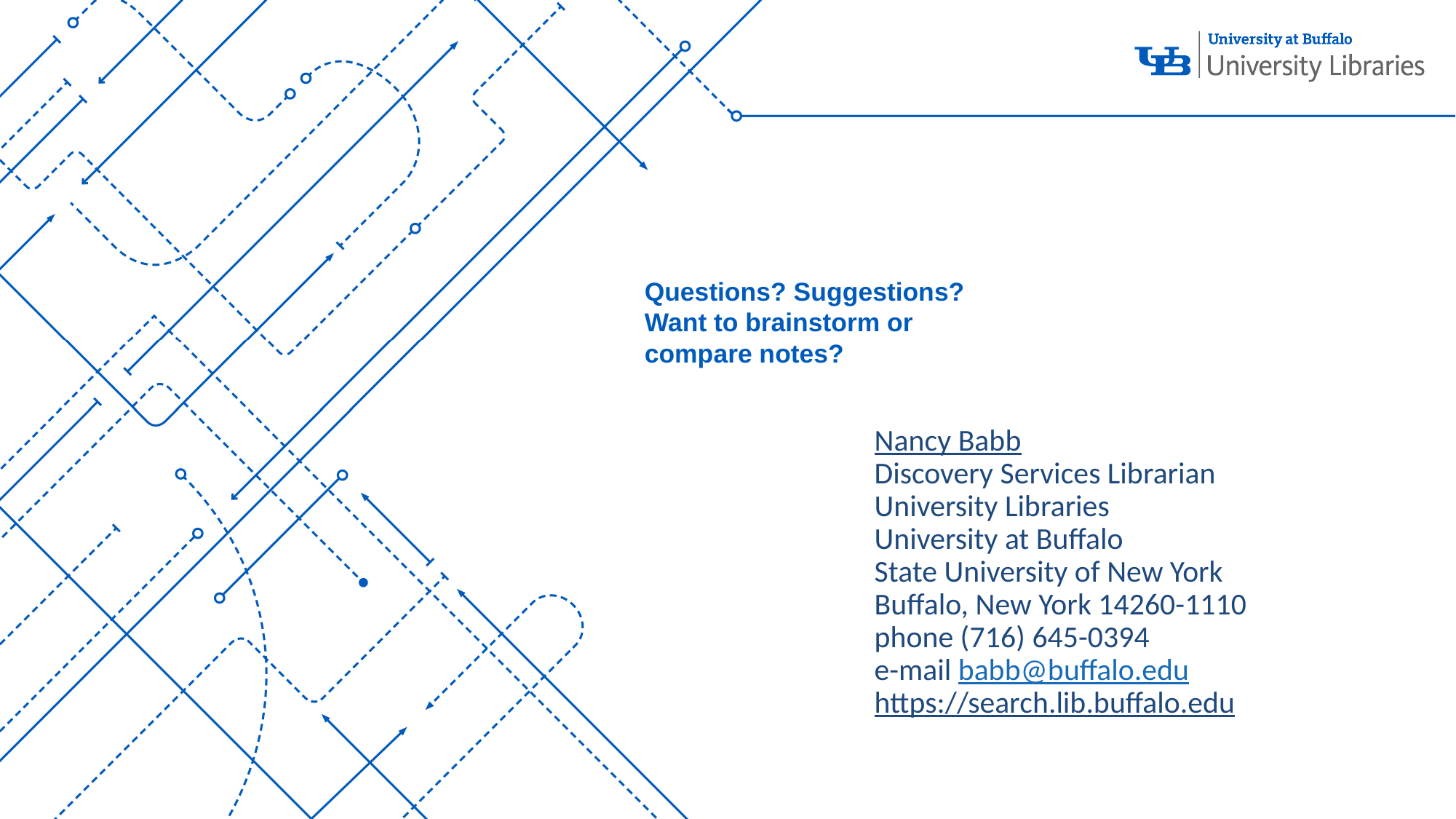

# Questions? Suggestions? Want to brainstorm or compare notes?
Nancy Babb
Discovery Services Librarian
University Libraries
University at Buffalo
State University of New York
Buffalo, New York 14260-1110
phone (716) 645-0394
e-mail babb@buffalo.edu
https://search.lib.buffalo.edu